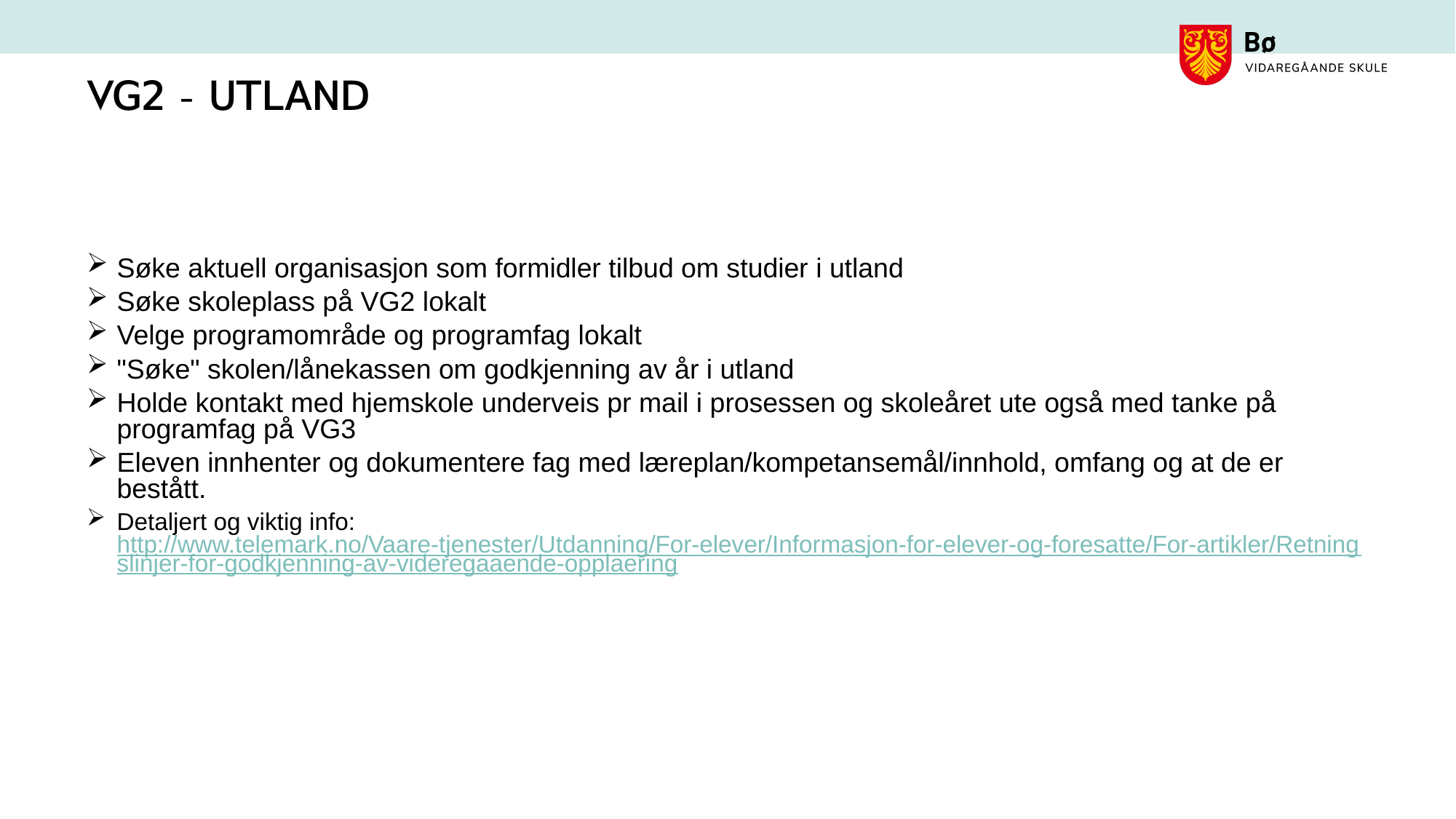

# VG2 - UTLAND

Søke aktuell organisasjon som formidler tilbud om studier i utland
Søke skoleplass på VG2 lokalt
Velge programområde og programfag lokalt
"Søke" skolen/lånekassen om godkjenning av år i utland
Holde kontakt med hjemskole underveis pr mail i prosessen og skoleåret ute også med tanke på programfag på VG3
Eleven innhenter og dokumentere fag med læreplan/kompetansemål/innhold, omfang og at de er bestått.
Detaljert og viktig info:
http://www.telemark.no/Vaare-tjenester/Utdanning/For-elever/Informasjon-for-elever-og-foresatte/For-artikler/Retningslinjer-for-godkjenning-av-videregaaende-opplaering